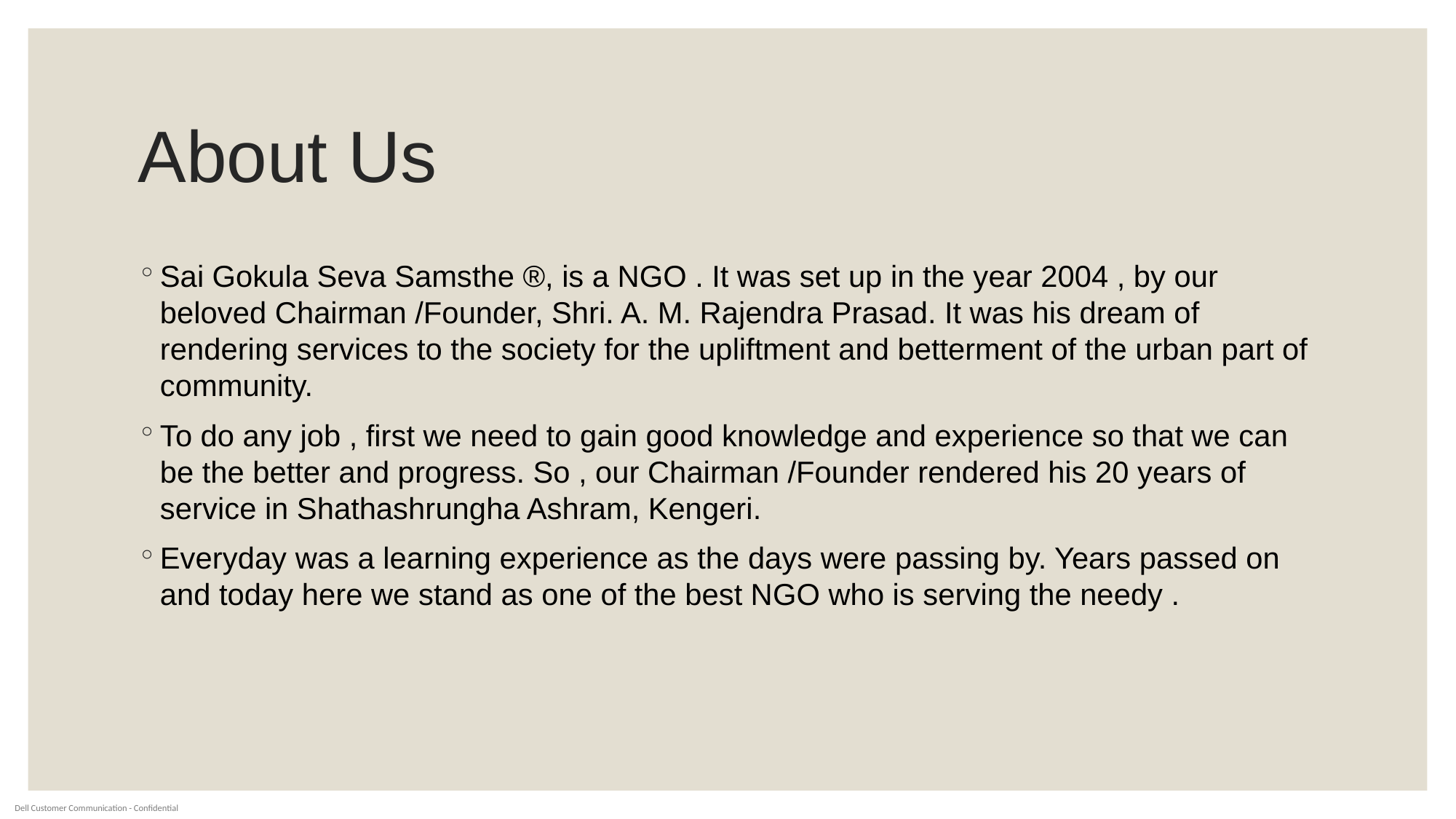

# About Us
Sai Gokula Seva Samsthe ®, is a NGO . It was set up in the year 2004 , by our beloved Chairman /Founder, Shri. A. M. Rajendra Prasad. It was his dream of rendering services to the society for the upliftment and betterment of the urban part of community.
To do any job , first we need to gain good knowledge and experience so that we can be the better and progress. So , our Chairman /Founder rendered his 20 years of service in Shathashrungha Ashram, Kengeri.
Everyday was a learning experience as the days were passing by. Years passed on and today here we stand as one of the best NGO who is serving the needy .